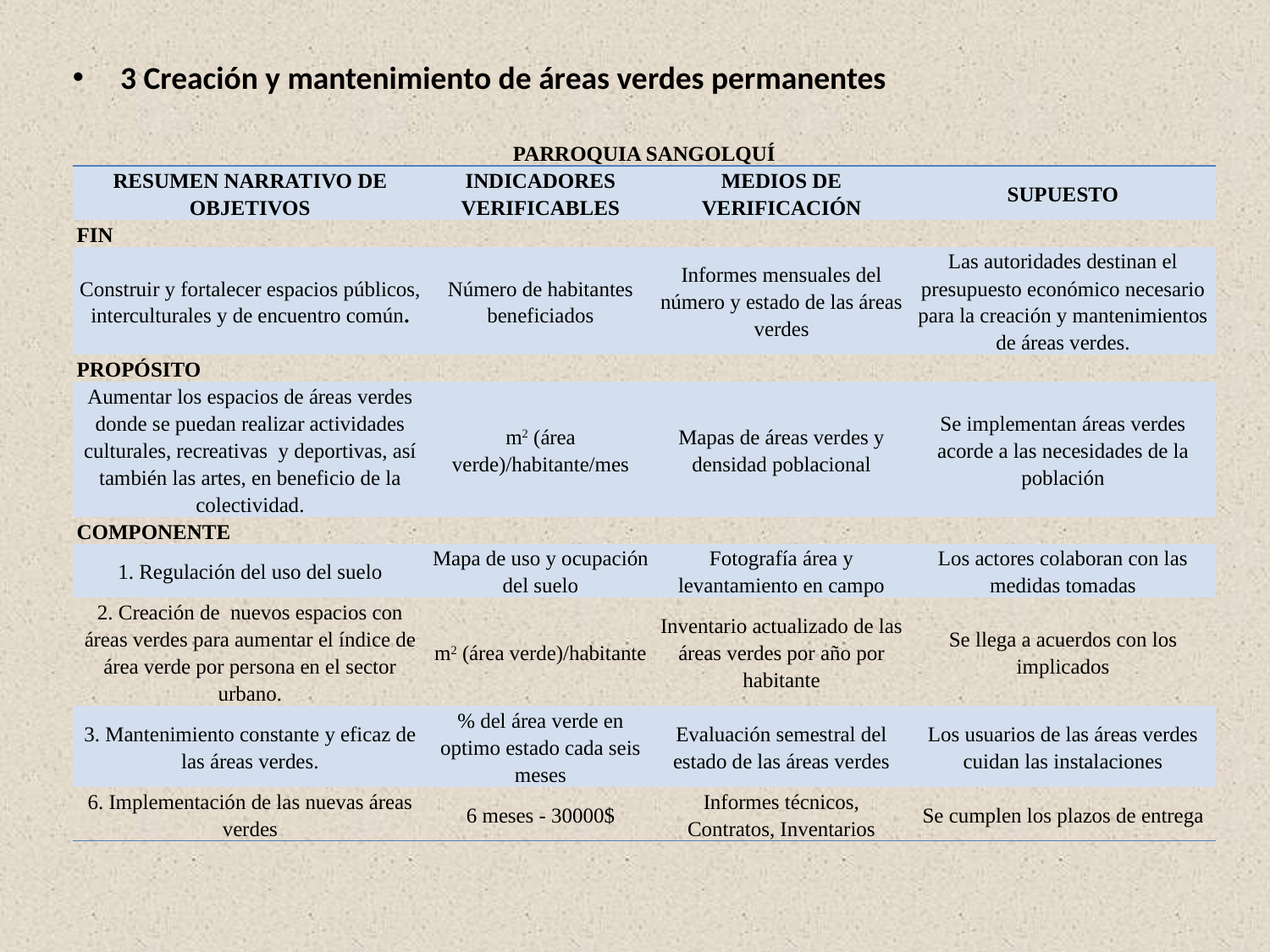

3 Creación y mantenimiento de áreas verdes permanentes
| PARROQUIA SANGOLQUÍ |  |  |  |
| --- | --- | --- | --- |
| RESUMEN NARRATIVO DE OBJETIVOS | INDICADORES VERIFICABLES | MEDIOS DE VERIFICACIÓN | SUPUESTO |
| FIN |  |  |  |
| Construir y fortalecer espacios públicos, interculturales y de encuentro común. | Número de habitantes beneficiados | Informes mensuales del número y estado de las áreas verdes | Las autoridades destinan el presupuesto económico necesario para la creación y mantenimientos de áreas verdes. |
| PROPÓSITO |  |  |  |
| Aumentar los espacios de áreas verdes donde se puedan realizar actividades culturales, recreativas y deportivas, así también las artes, en beneficio de la colectividad. | m2 (área verde)/habitante/mes | Mapas de áreas verdes y densidad poblacional | Se implementan áreas verdes acorde a las necesidades de la población |
| COMPONENTE |  |  |  |
| 1. Regulación del uso del suelo | Mapa de uso y ocupación del suelo | Fotografía área y levantamiento en campo | Los actores colaboran con las medidas tomadas |
| 2. Creación de nuevos espacios con áreas verdes para aumentar el índice de área verde por persona en el sector urbano. | m2 (área verde)/habitante | Inventario actualizado de las áreas verdes por año por habitante | Se llega a acuerdos con los implicados |
| 3. Mantenimiento constante y eficaz de las áreas verdes. | % del área verde en optimo estado cada seis meses | Evaluación semestral del estado de las áreas verdes | Los usuarios de las áreas verdes cuidan las instalaciones |
| 6. Implementación de las nuevas áreas verdes | 6 meses - 30000$ | Informes técnicos, Contratos, Inventarios | Se cumplen los plazos de entrega |